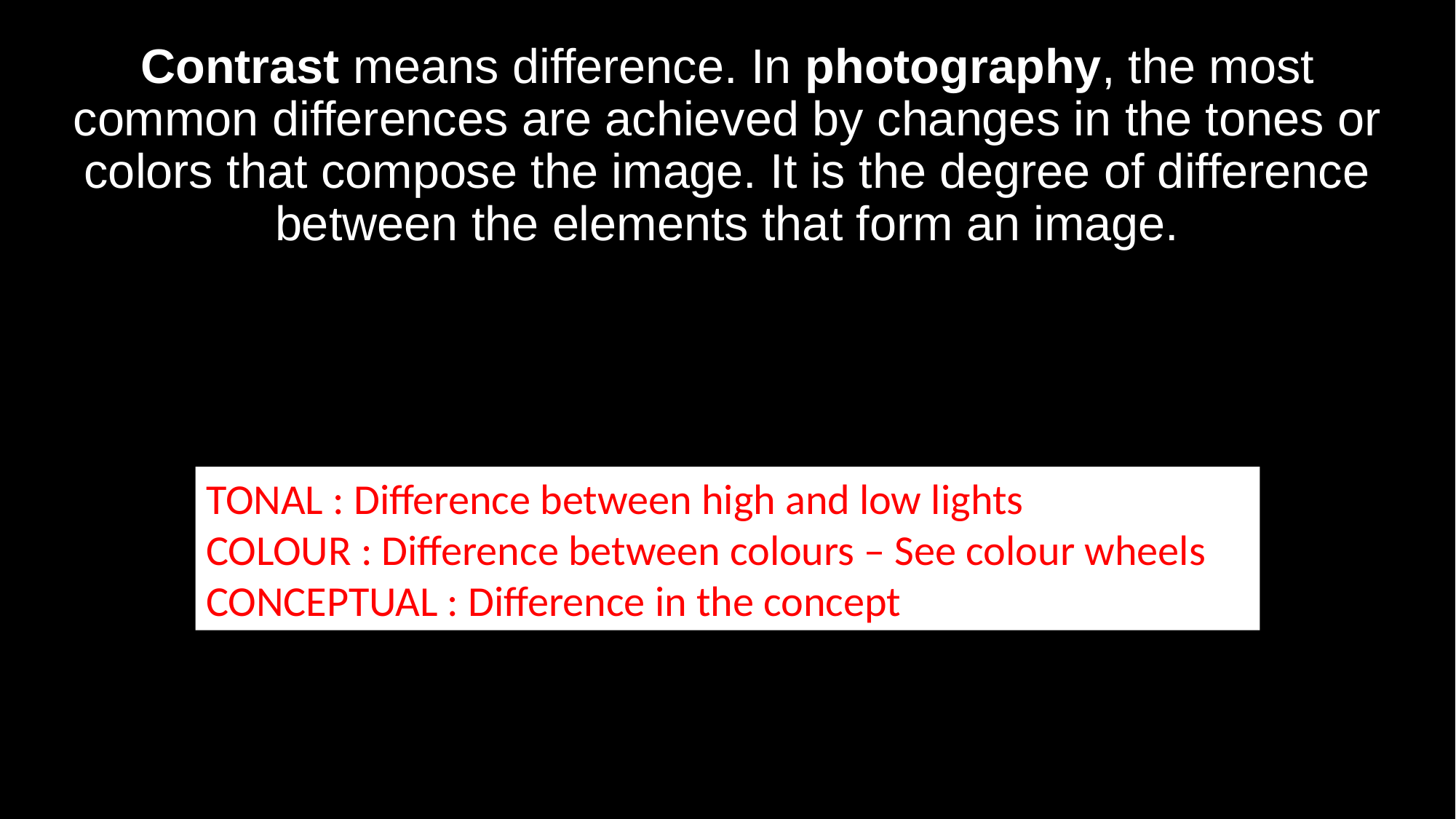

Contrast means difference. In photography, the most common differences are achieved by changes in the tones or colors that compose the image. It is the degree of difference between the elements that form an image.
TONAL : Difference between high and low lights
COLOUR : Difference between colours – See colour wheels
CONCEPTUAL : Difference in the concept